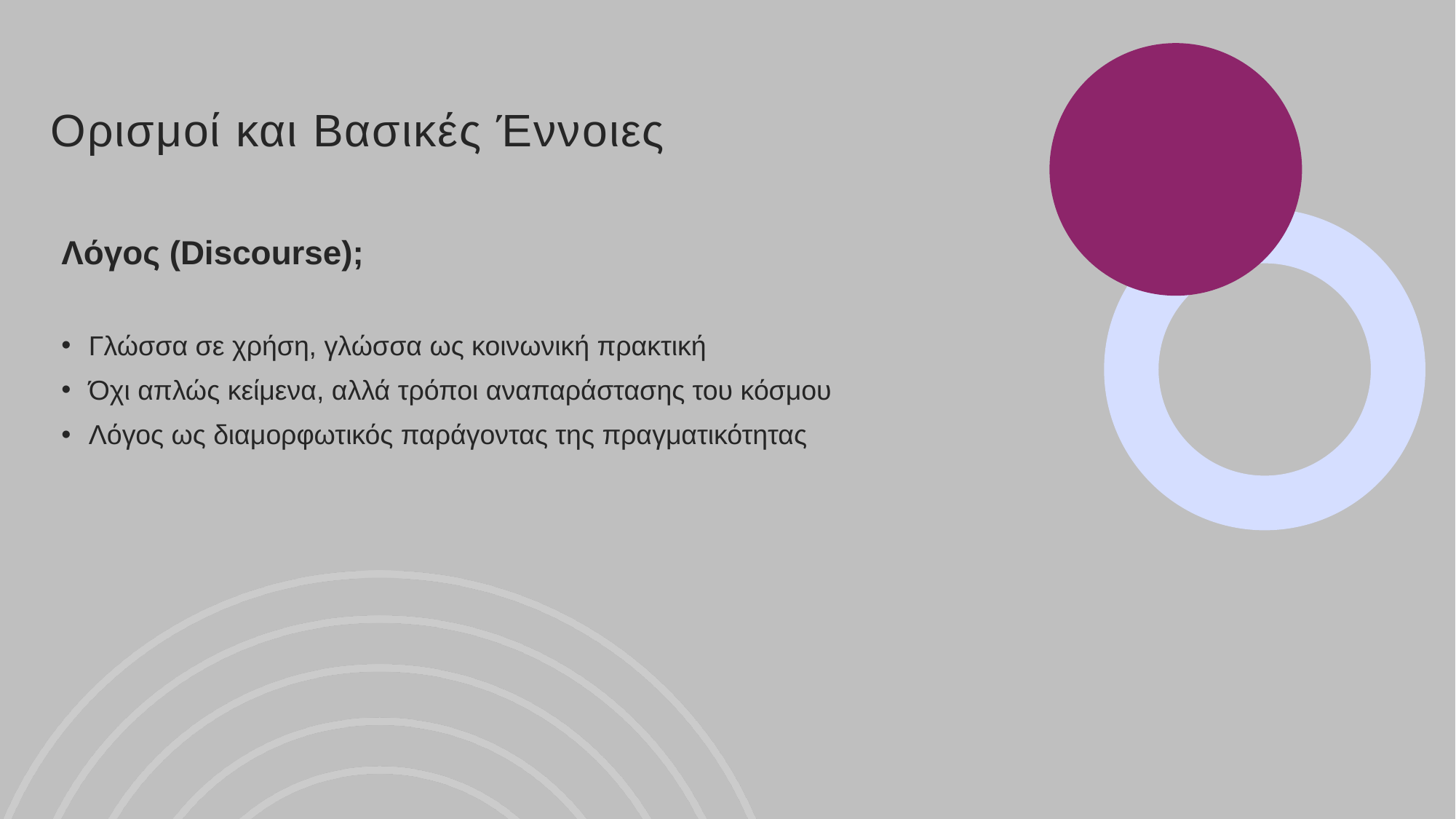

# Ορισμοί και Βασικές Έννοιες
Λόγος (Discourse);

Γλώσσα σε χρήση, γλώσσα ως κοινωνική πρακτική
Όχι απλώς κείμενα, αλλά τρόποι αναπαράστασης του κόσμου
Λόγος ως διαμορφωτικός παράγοντας της πραγματικότητας